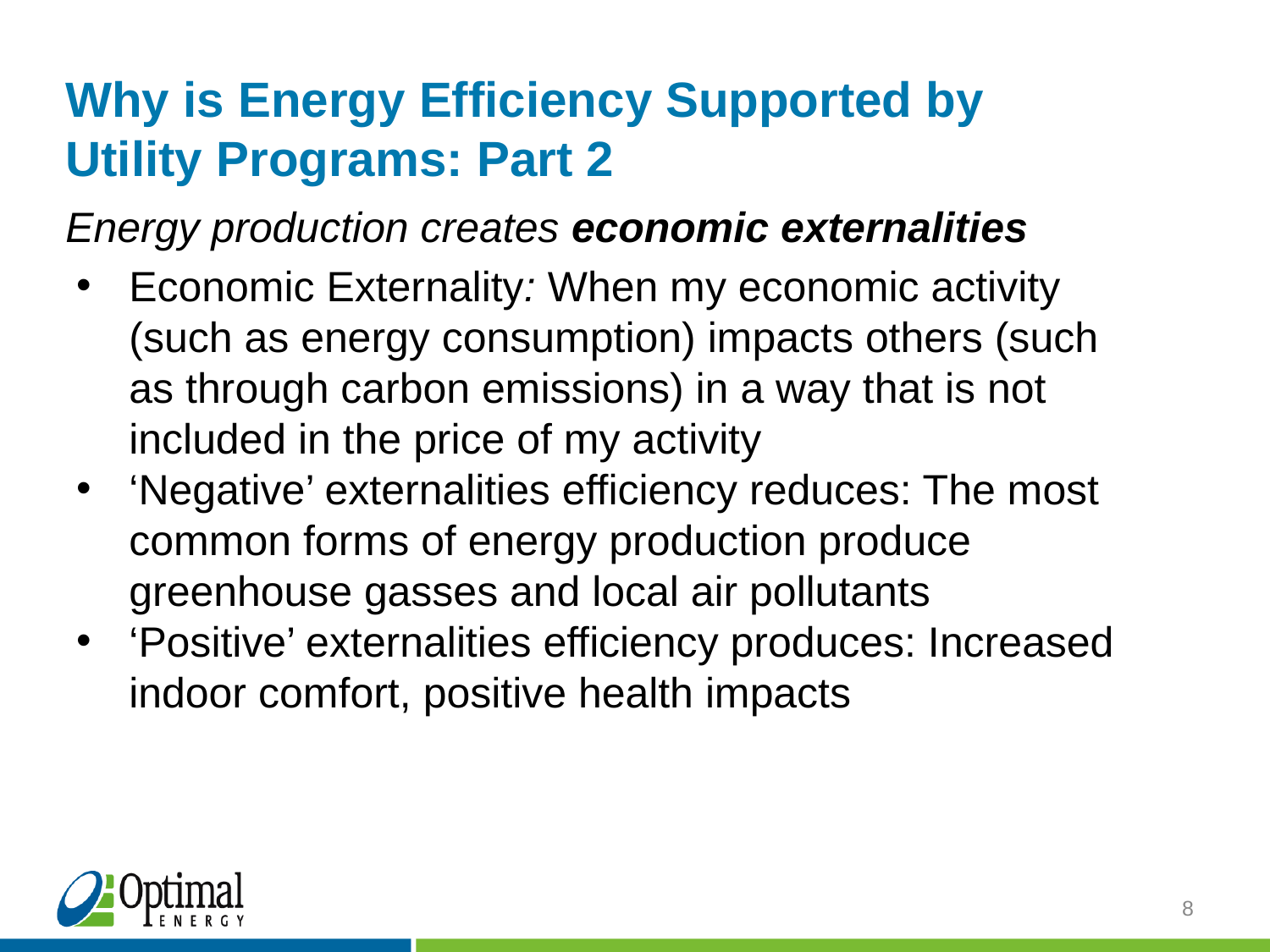

# Why is Energy Efficiency Supported by Utility Programs: Part 2
Energy production creates economic externalities
Economic Externality: When my economic activity (such as energy consumption) impacts others (such as through carbon emissions) in a way that is not included in the price of my activity
‘Negative’ externalities efficiency reduces: The most common forms of energy production produce greenhouse gasses and local air pollutants
‘Positive’ externalities efficiency produces: Increased indoor comfort, positive health impacts
8